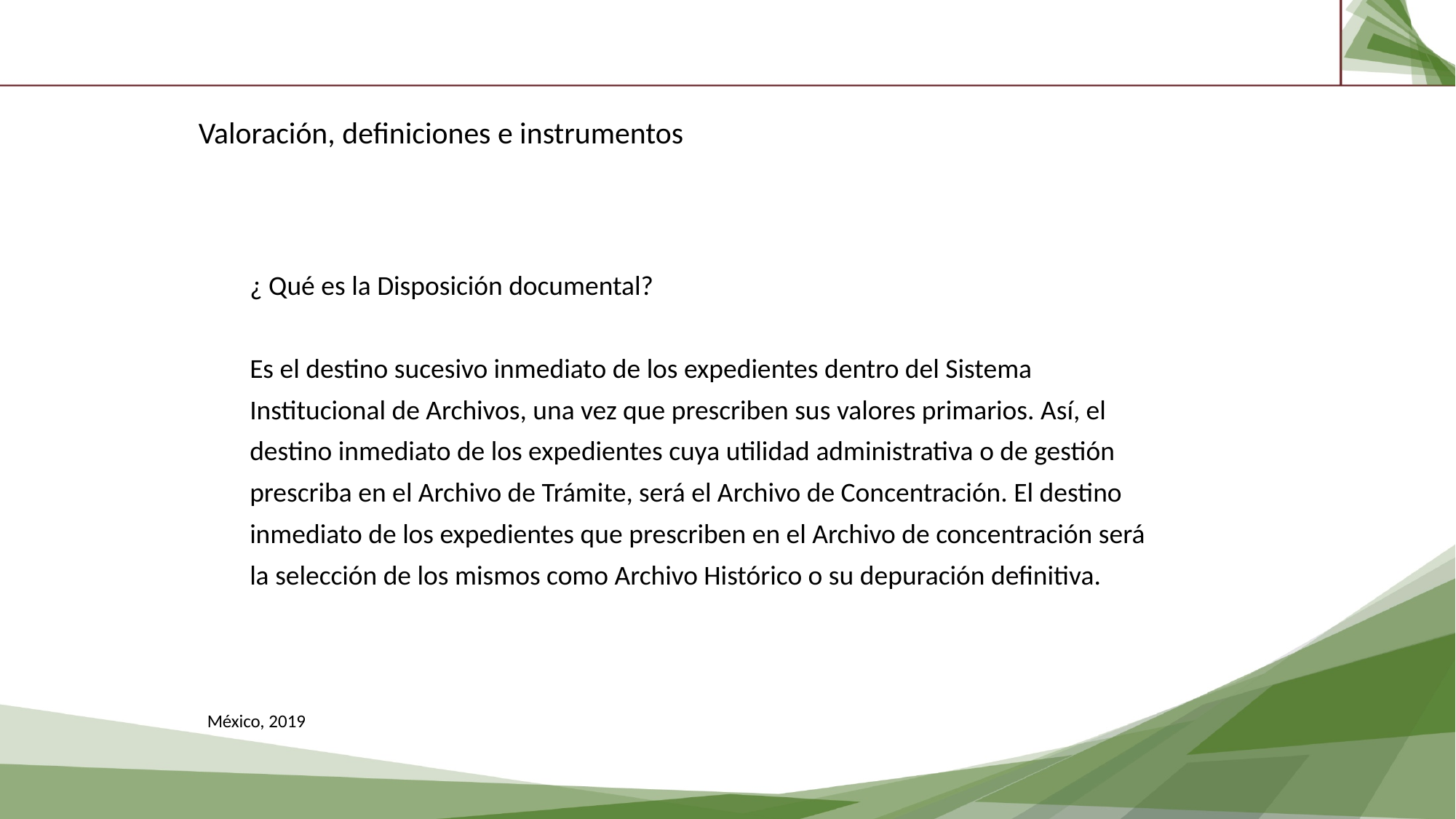

Valoración, definiciones e instrumentos

¿ Qué es la Disposición documental?

Es el destino sucesivo inmediato de los expedientes dentro del Sistema
Institucional de Archivos, una vez que prescriben sus valores primarios. Así, el
destino inmediato de los expedientes cuya utilidad administrativa o de gestión
prescriba en el Archivo de Trámite, será el Archivo de Concentración. El destino
inmediato de los expedientes que prescriben en el Archivo de concentración será
la selección de los mismos como Archivo Histórico o su depuración definitiva.

México, 2019